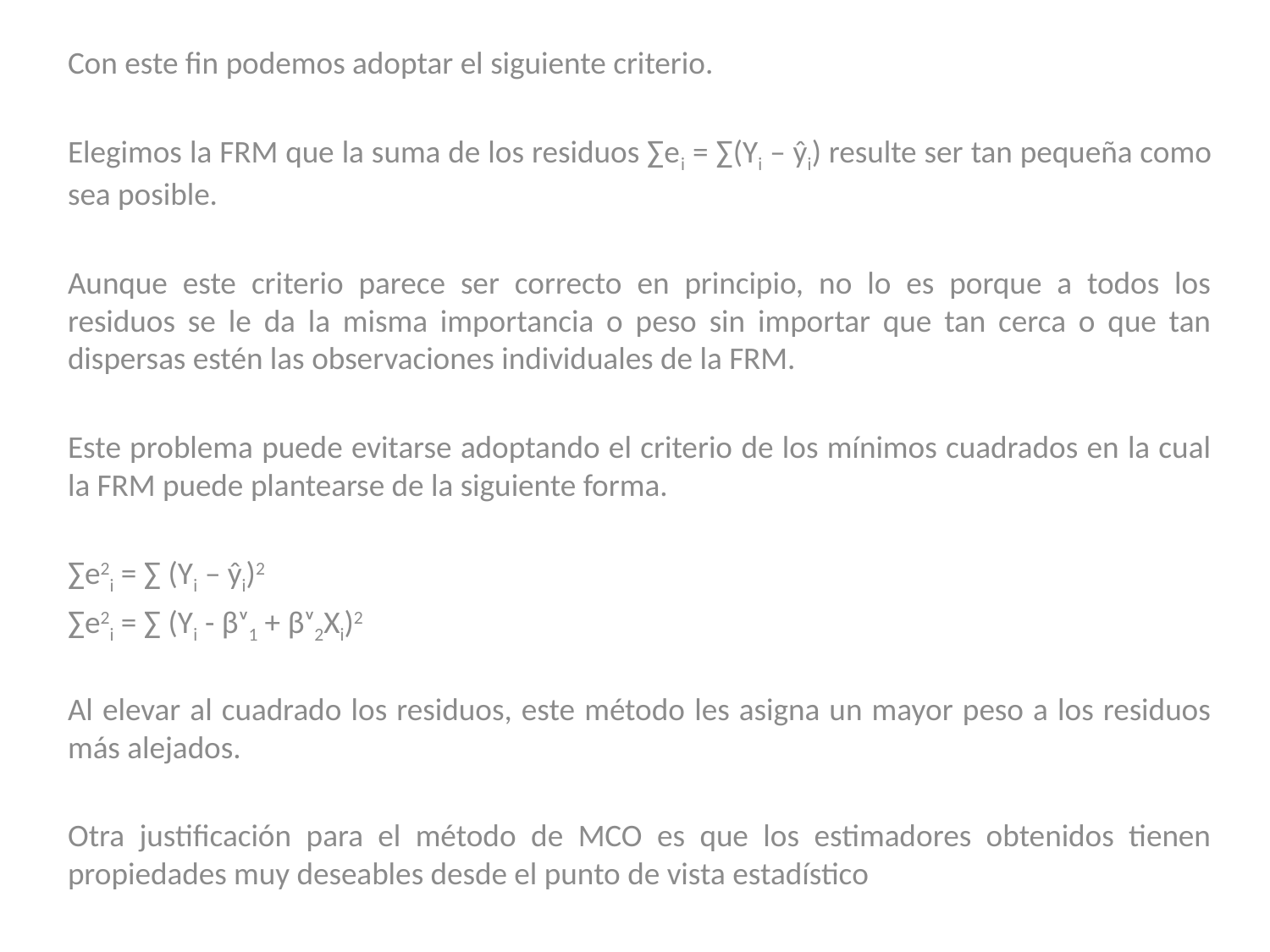

Con este fin podemos adoptar el siguiente criterio.

Elegimos la FRM que la suma de los residuos ∑ei = ∑(Yi – ŷi) resulte ser tan pequeña como sea posible.

Aunque este criterio parece ser correcto en principio, no lo es porque a todos los residuos se le da la misma importancia o peso sin importar que tan cerca o que tan dispersas estén las observaciones individuales de la FRM.

Este problema puede evitarse adoptando el criterio de los mínimos cuadrados en la cual la FRM puede plantearse de la siguiente forma.

∑e2i = ∑ (Yi – ŷi)2
∑e2i = ∑ (Yi - βᶺ1 + βᶺ2Xi)2

Al elevar al cuadrado los residuos, este método les asigna un mayor peso a los residuos más alejados.

Otra justificación para el método de MCO es que los estimadores obtenidos tienen propiedades muy deseables desde el punto de vista estadístico